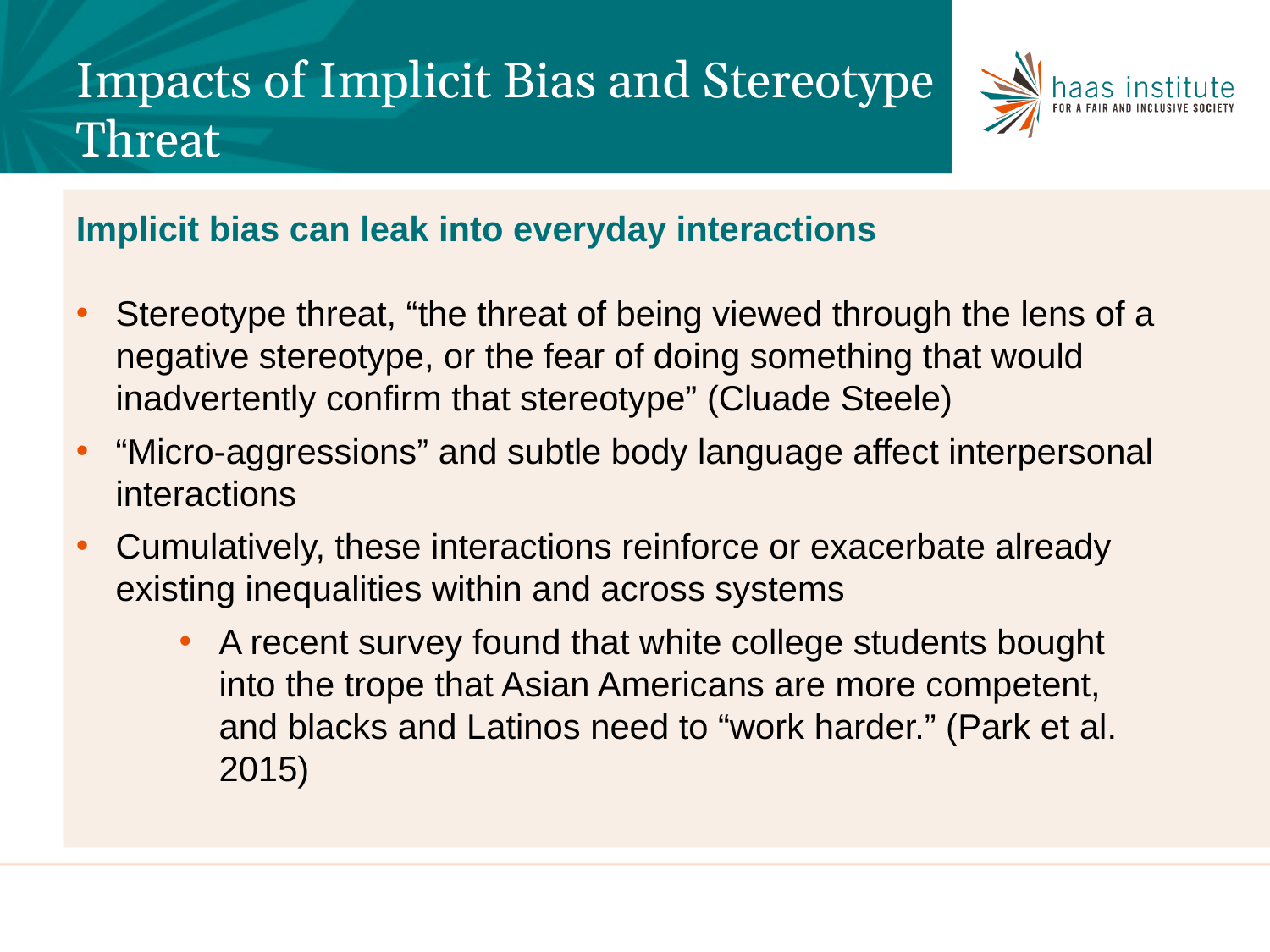

Impacts of Implicit Bias and Stereotype Threat
Implicit bias can leak into everyday interactions

Stereotype threat, “the threat of being viewed through the lens of a negative stereotype, or the fear of doing something that would inadvertently confirm that stereotype” (Cluade Steele)
“Micro-aggressions” and subtle body language affect interpersonal interactions
Cumulatively, these interactions reinforce or exacerbate already existing inequalities within and across systems
A recent survey found that white college students bought into the trope that Asian Americans are more competent, and blacks and Latinos need to “work harder.” (Park et al. 2015)